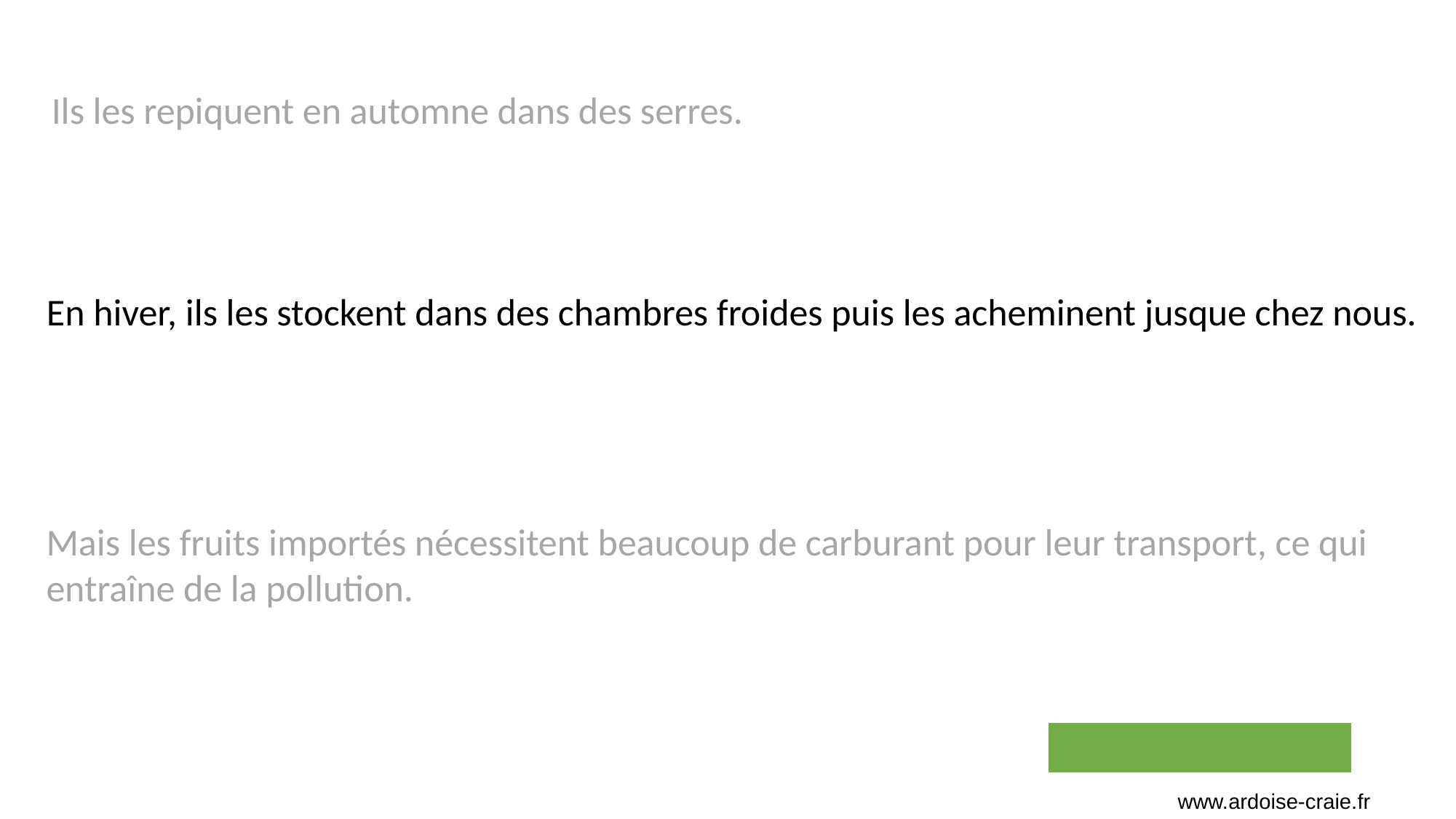

Ils les repiquent en automne dans des serres.
En hiver, ils les stockent dans des chambres froides puis les acheminent jusque chez nous.
Mais les fruits importés nécessitent beaucoup de carburant pour leur transport, ce qui
entraîne de la pollution.

www.ardoise-craie.fr